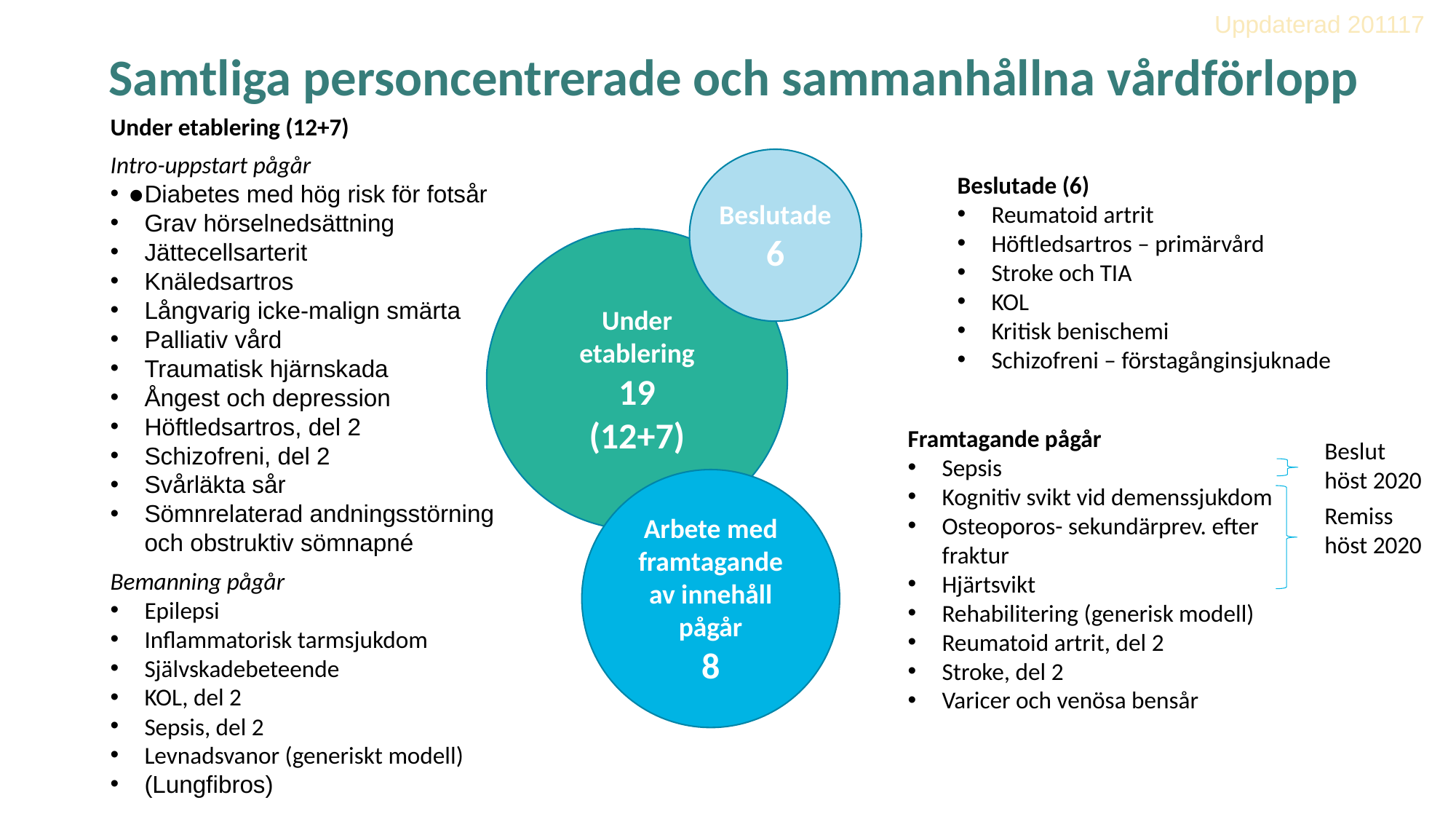

Uppdaterad 201117
Samtliga personcentrerade och sammanhållna vårdförlopp
Under etablering (12+7)
Intro-uppstart pågår
Diabetes med hög risk för fotsår
Grav hörselnedsättning
Jättecellsarterit
Knäledsartros
Långvarig icke-malign smärta
Palliativ vård
Traumatisk hjärnskada
Ångest och depression
Höftledsartros, del 2
Schizofreni, del 2
Svårläkta sår
Sömnrelaterad andningsstörning och obstruktiv sömnapné
Bemanning pågår
Epilepsi
Inflammatorisk tarmsjukdom
Självskadebeteende
KOL, del 2
Sepsis, del 2
Levnadsvanor (generiskt modell)
(Lungfibros)
Beslutade
6
Beslutade (6)
Reumatoid artrit
Höftledsartros – primärvård
Stroke och TIA
KOL
Kritisk benischemi
Schizofreni – förstagånginsjuknade

Under etablering
19
(12+7)
Framtagande pågår
Sepsis
Kognitiv svikt vid demenssjukdom
Osteoporos- sekundärprev. efter fraktur
Hjärtsvikt
Rehabilitering (generisk modell)
Reumatoid artrit, del 2
Stroke, del 2
Varicer och venösa bensår

Beslut
höst 2020

Arbete med framtagande av innehåll pågår
8

Remiss
höst 2020